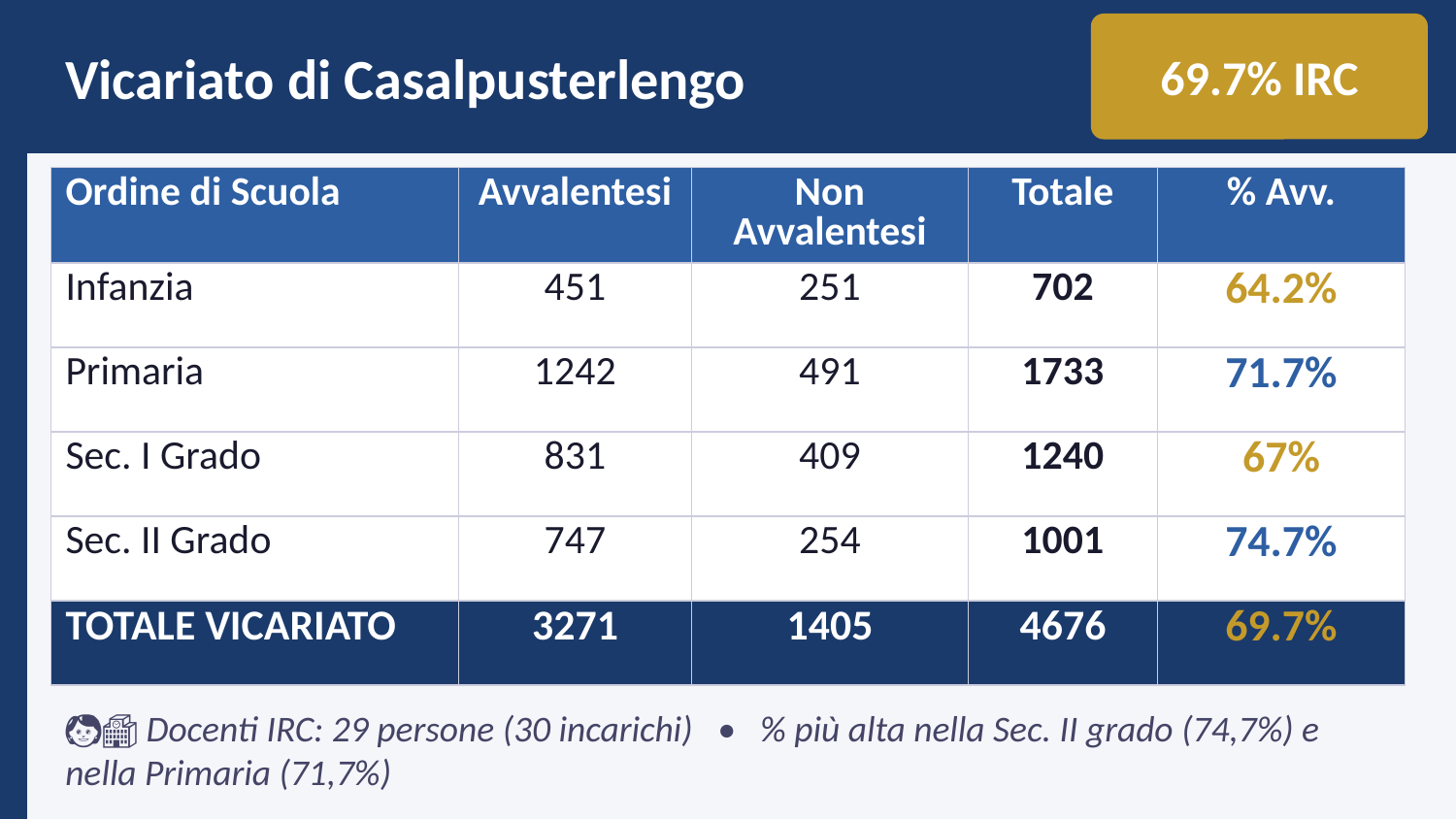

Vicariato di Casalpusterlengo

69.7% IRC
| Ordine di Scuola | Avvalentesi | Non Avvalentesi | Totale | % Avv. |
| --- | --- | --- | --- | --- |
| Infanzia | 451 | 251 | 702 | 64.2% |
| Primaria | 1242 | 491 | 1733 | 71.7% |
| Sec. I Grado | 831 | 409 | 1240 | 67% |
| Sec. II Grado | 747 | 254 | 1001 | 74.7% |
| TOTALE VICARIATO | 3271 | 1405 | 4676 | 69.7% |
👩‍🏫 Docenti IRC: 29 persone (30 incarichi)   •   % più alta nella Sec. II grado (74,7%) e nella Primaria (71,7%)